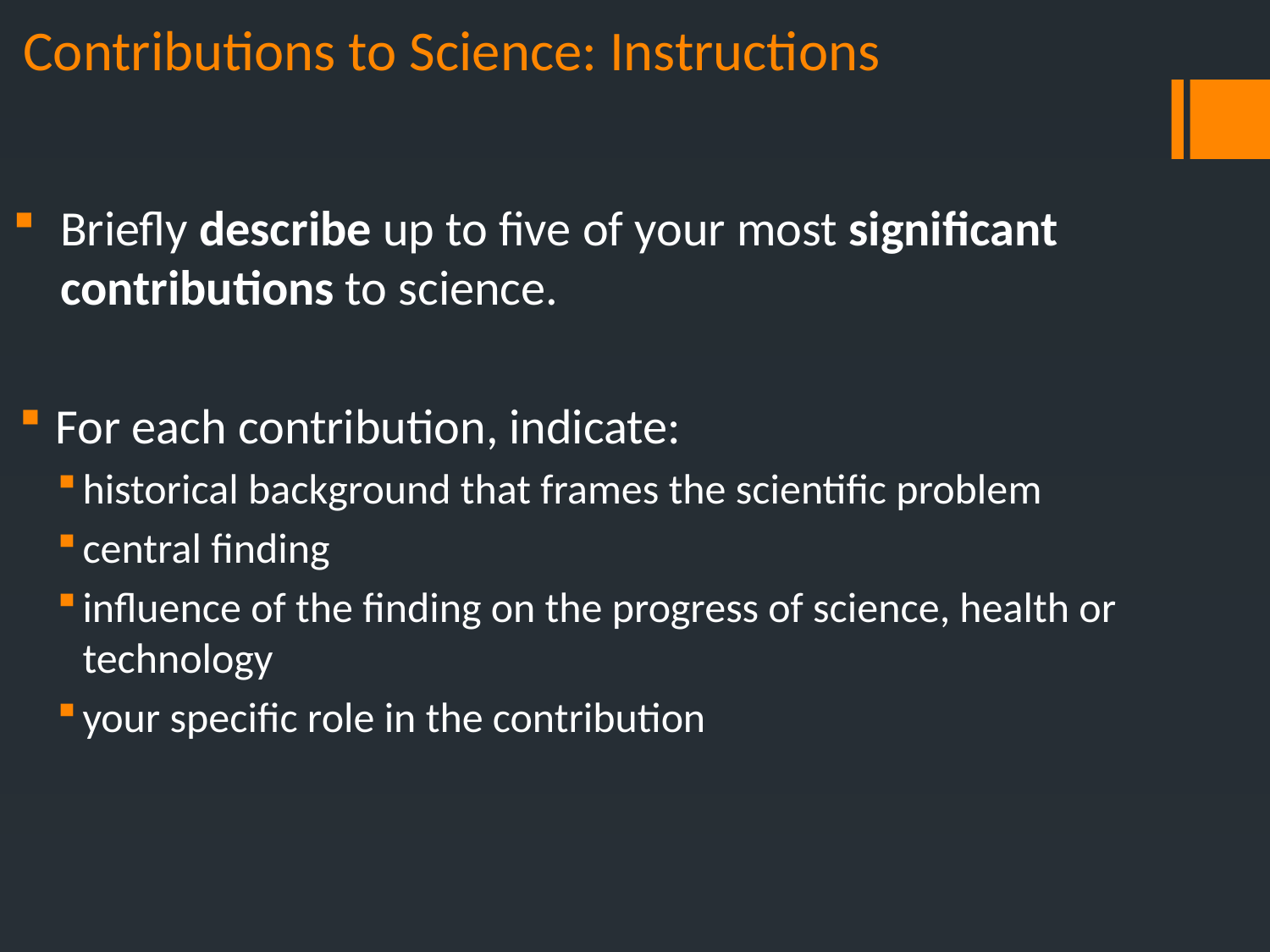

# Contributions to Science: Instructions
Briefly describe up to five of your most significant contributions to science.

 For each contribution, indicate:
historical background that frames the scientific problem
central finding
influence of the finding on the progress of science, health or technology
your specific role in the contribution